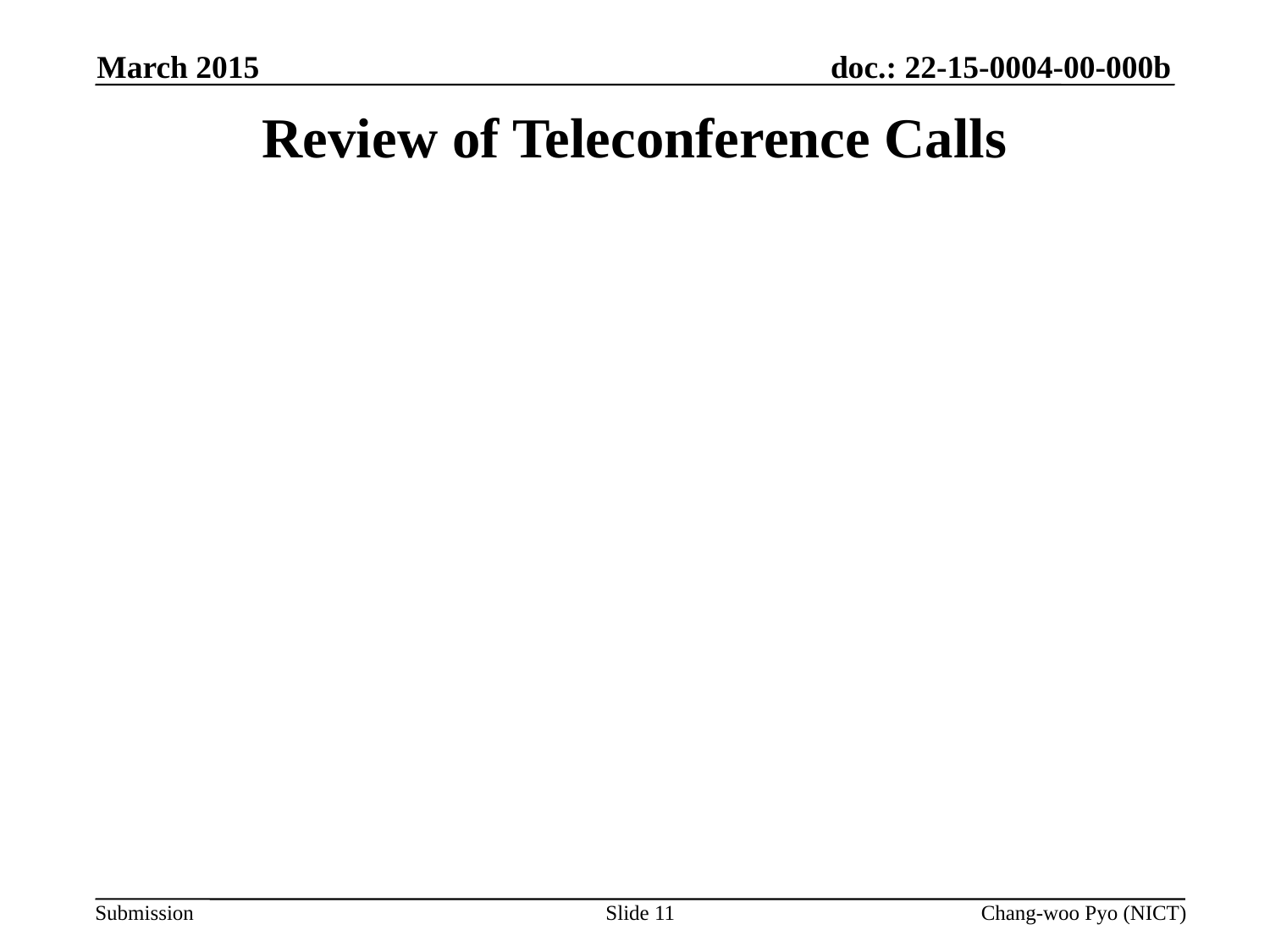

March 2015
# Review of Teleconference Calls

Slide 11
Chang-woo Pyo (NICT)